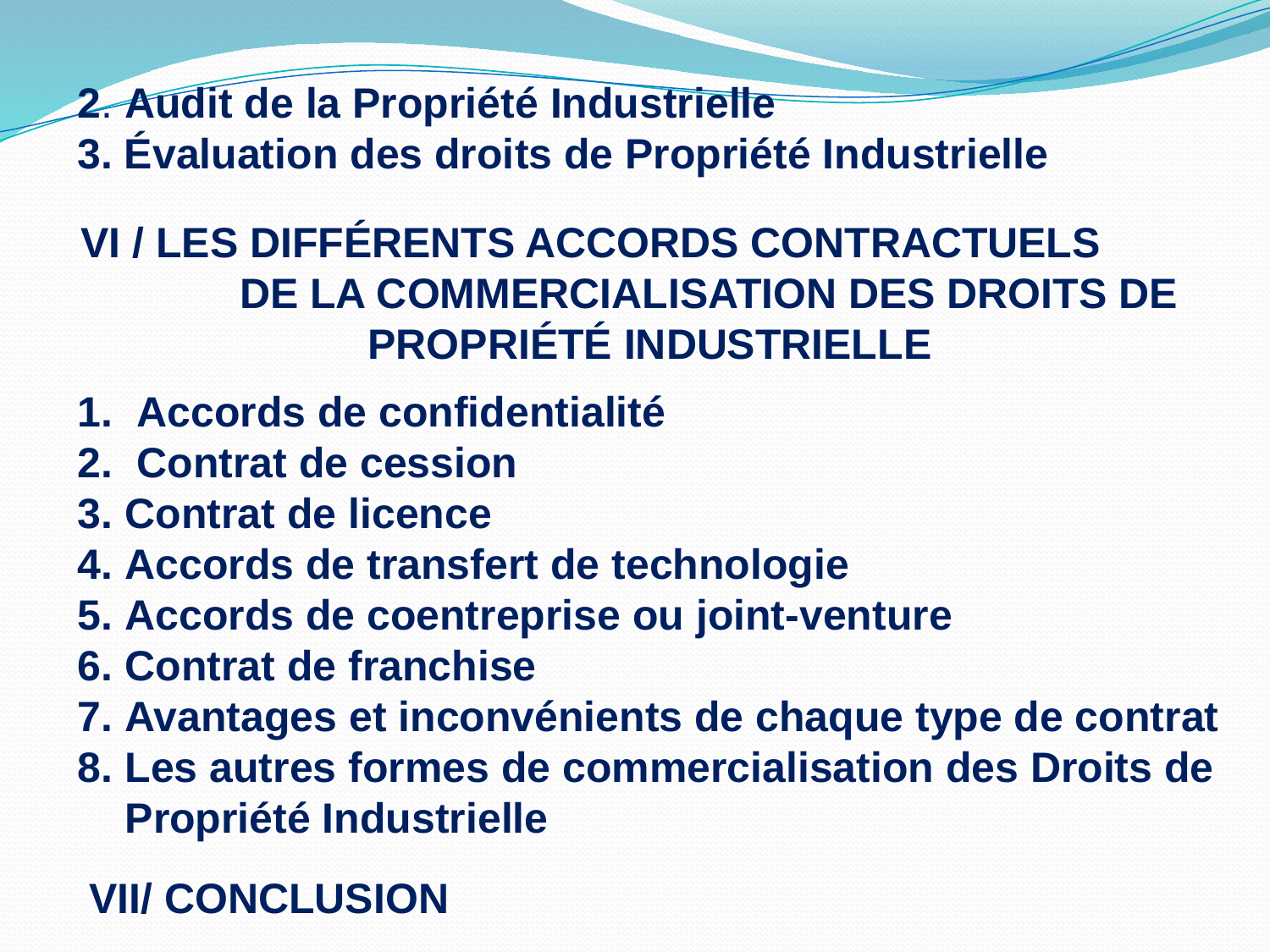

2. Audit de la Propriété Industrielle
3. Évaluation des droits de Propriété Industrielle

VI / LES DIFFÉRENTS ACCORDS CONTRACTUELS                     DE LA COMMERCIALISATION DES DROITS DE PROPRIÉTÉ INDUSTRIELLE

 Accords de confidentialité
 Contrat de cession
Contrat de licence
Accords de transfert de technologie
Accords de coentreprise ou joint-venture
Contrat de franchise
Avantages et inconvénients de chaque type de contrat
Les autres formes de commercialisation des Droits de Propriété Industrielle

 VII/ CONCLUSION